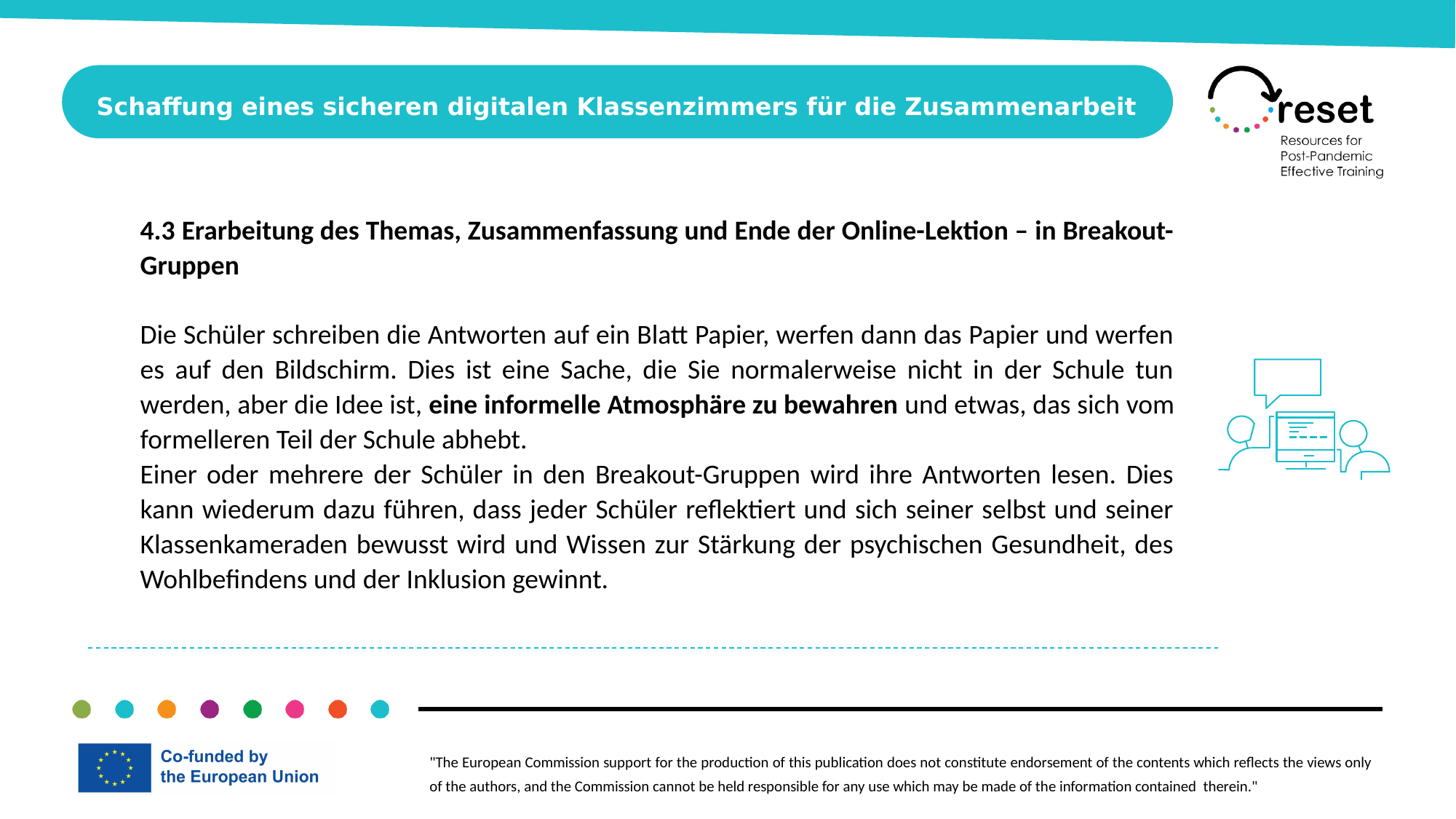

Schaffung eines sicheren digitalen Klassenzimmers für die Zusammenarbeit

4.3 Erarbeitung des Themas, Zusammenfassung und Ende der Online-Lektion – in Breakout-Gruppen

Die Schüler schreiben die Antworten auf ein Blatt Papier, werfen dann das Papier und werfen es auf den Bildschirm. Dies ist eine Sache, die Sie normalerweise nicht in der Schule tun werden, aber die Idee ist, eine informelle Atmosphäre zu bewahren und etwas, das sich vom formelleren Teil der Schule abhebt.
Einer oder mehrere der Schüler in den Breakout-Gruppen wird ihre Antworten lesen. Dies kann wiederum dazu führen, dass jeder Schüler reflektiert und sich seiner selbst und seiner Klassenkameraden bewusst wird und Wissen zur Stärkung der psychischen Gesundheit, des Wohlbefindens und der Inklusion gewinnt.